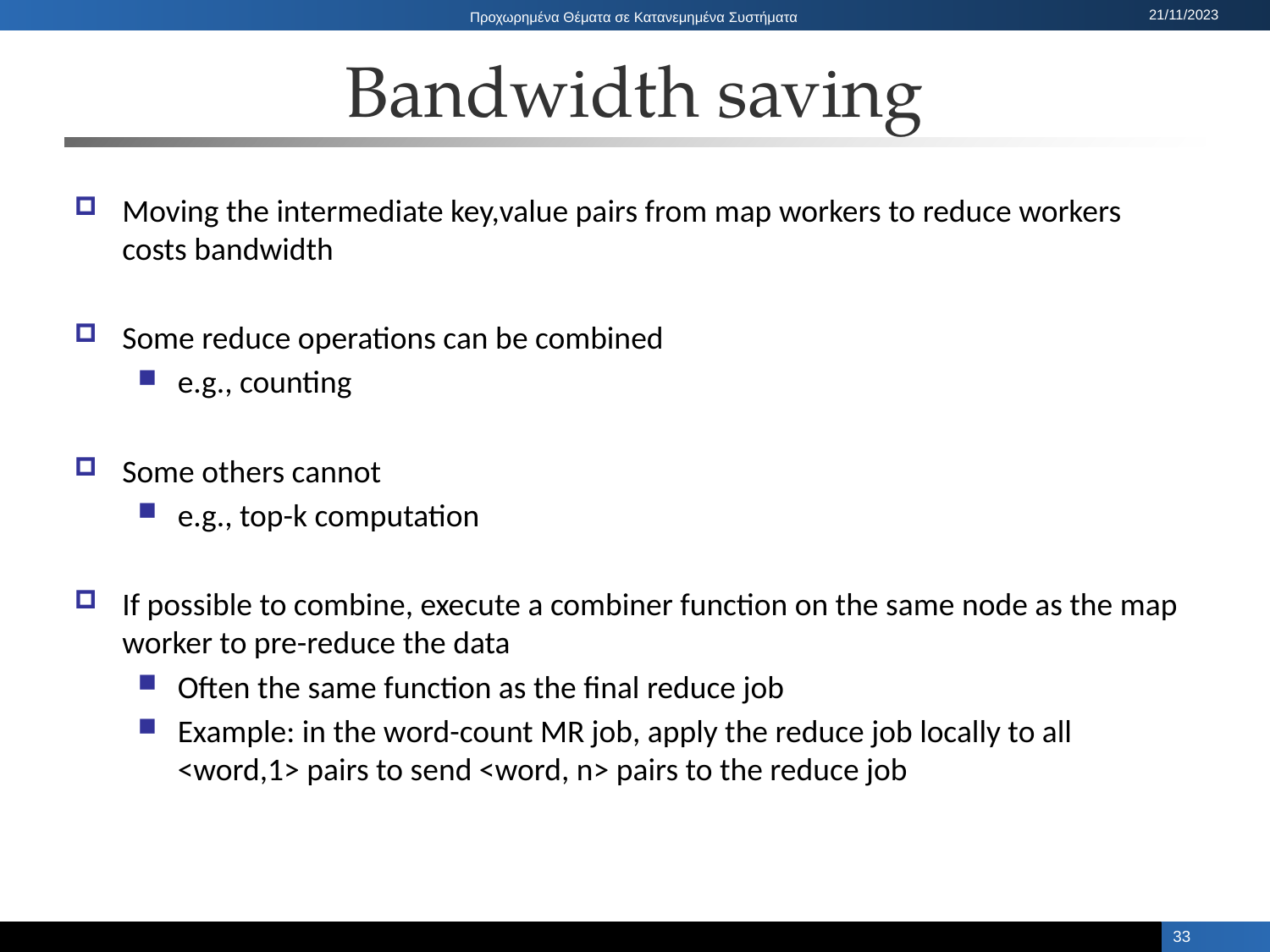

# Bandwidth saving
Moving the intermediate key,value pairs from map workers to reduce workers costs bandwidth

Some reduce operations can be combined
e.g., counting

Some others cannot
e.g., top-k computation

If possible to combine, execute a combiner function on the same node as the map worker to pre-reduce the data
Often the same function as the final reduce job
Example: in the word-count MR job, apply the reduce job locally to all <word,1> pairs to send <word, n> pairs to the reduce job